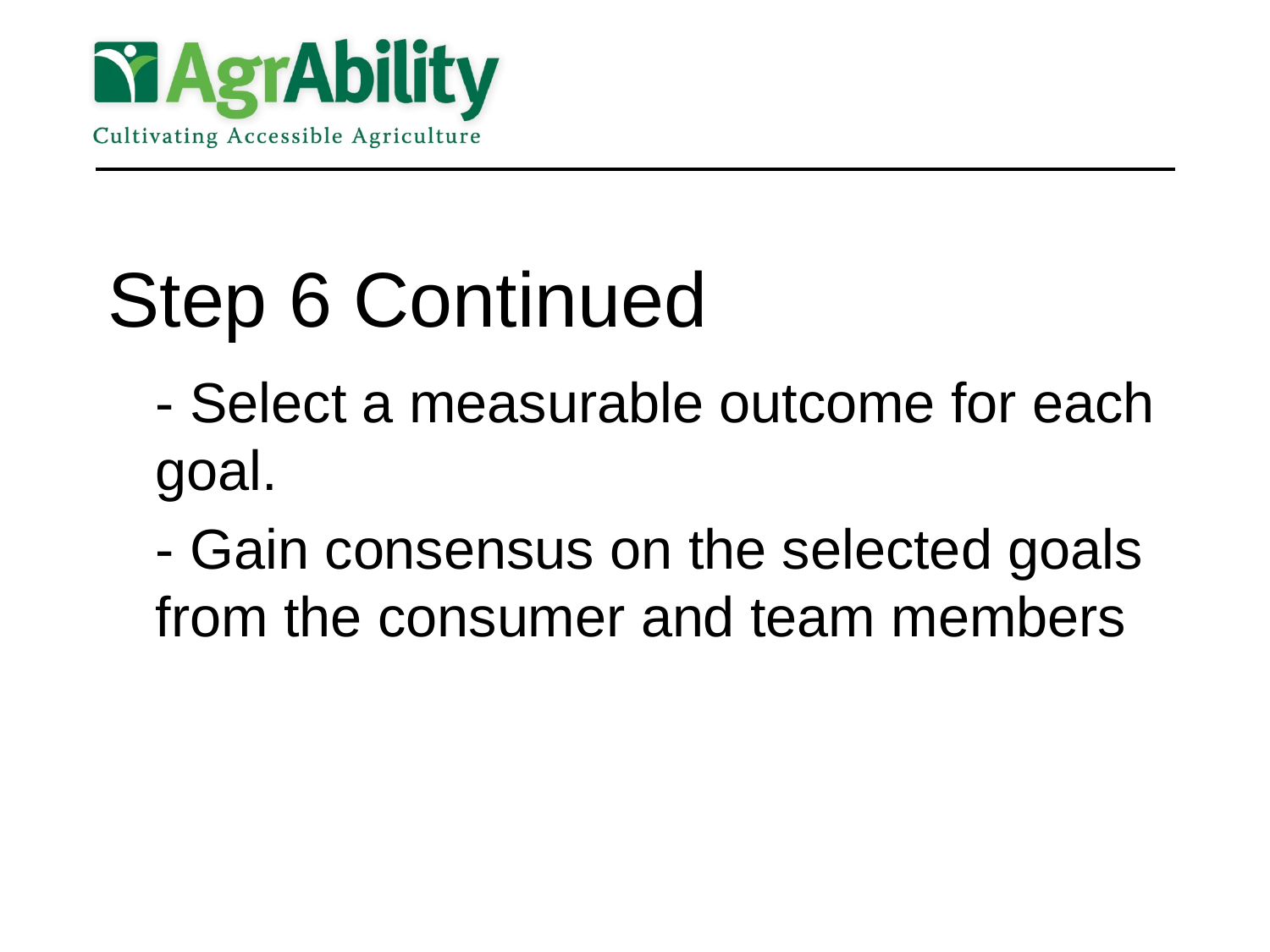

# Step 6 Continued
	- Select a measurable outcome for each goal.
	- Gain consensus on the selected goals from the consumer and team members